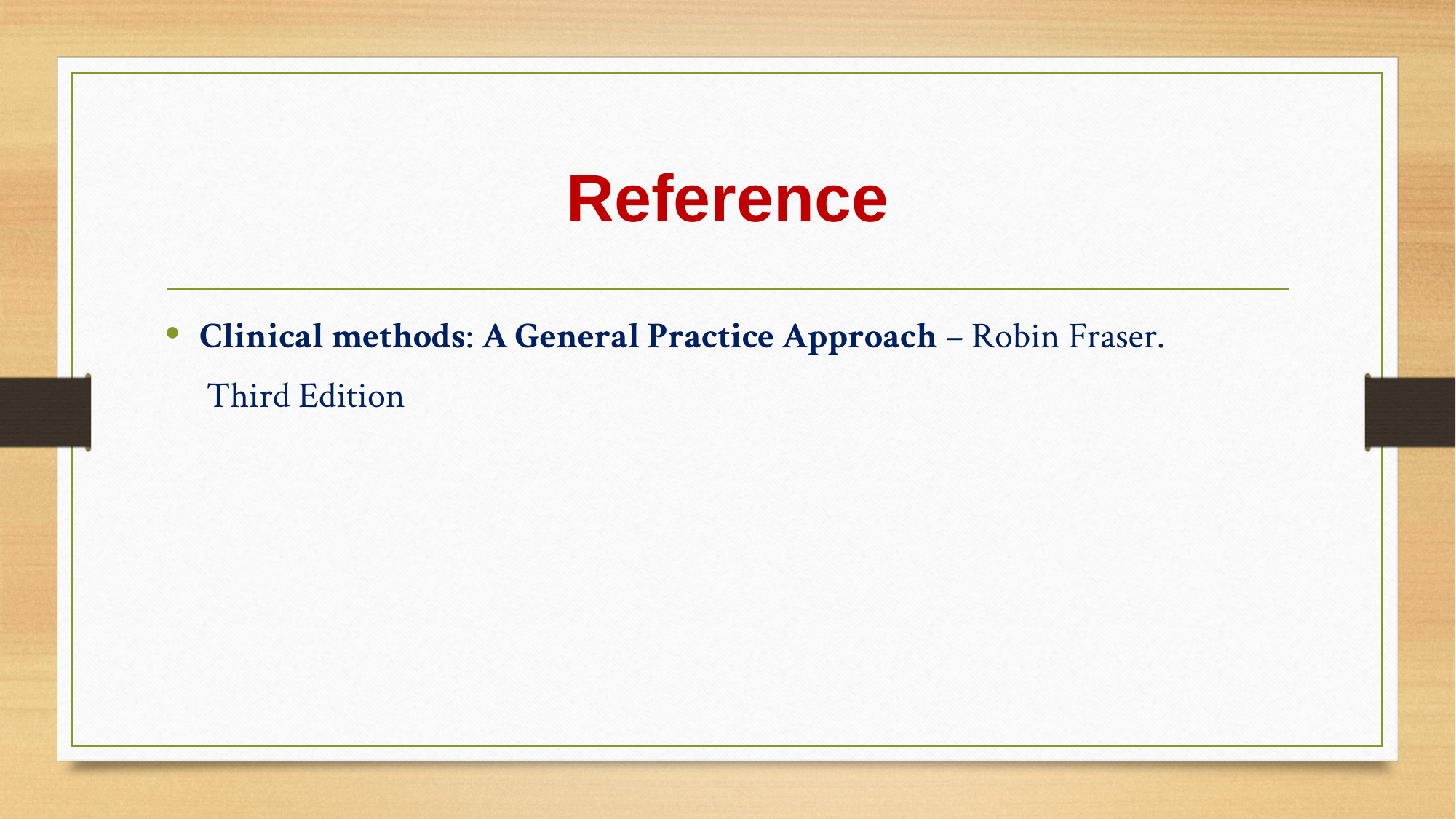

# Reference
Clinical methods: A General Practice Approach – Robin Fraser.
     Third Edition